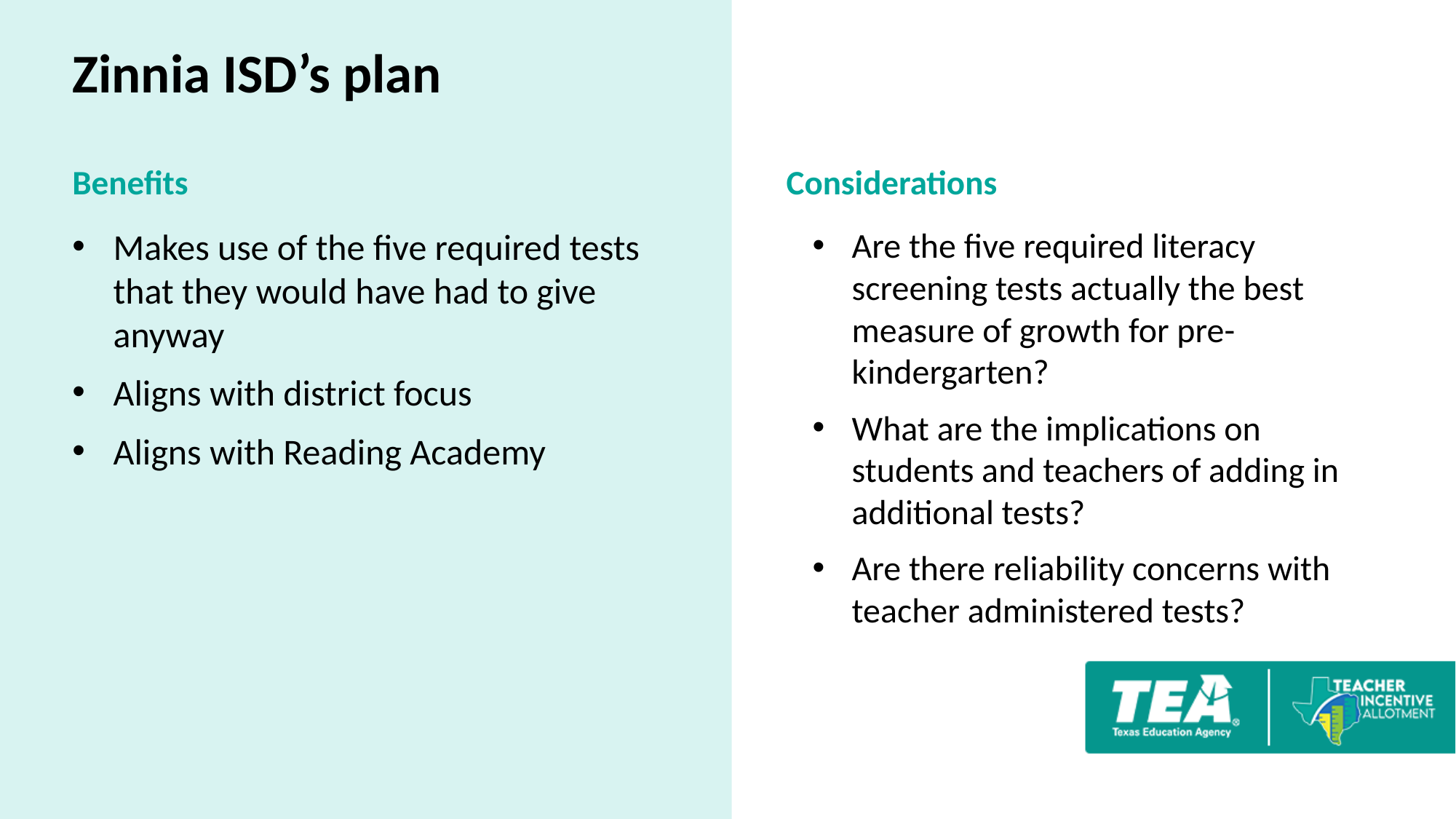

# Zinnia ISD’s plan
Benefits
Considerations
Makes use of the five required tests that they would have had to give anyway
Aligns with district focus
Aligns with Reading Academy

Are the five required literacy screening tests actually the best measure of growth for pre-kindergarten?
What are the implications on students and teachers of adding in additional tests?
Are there reliability concerns with teacher administered tests?